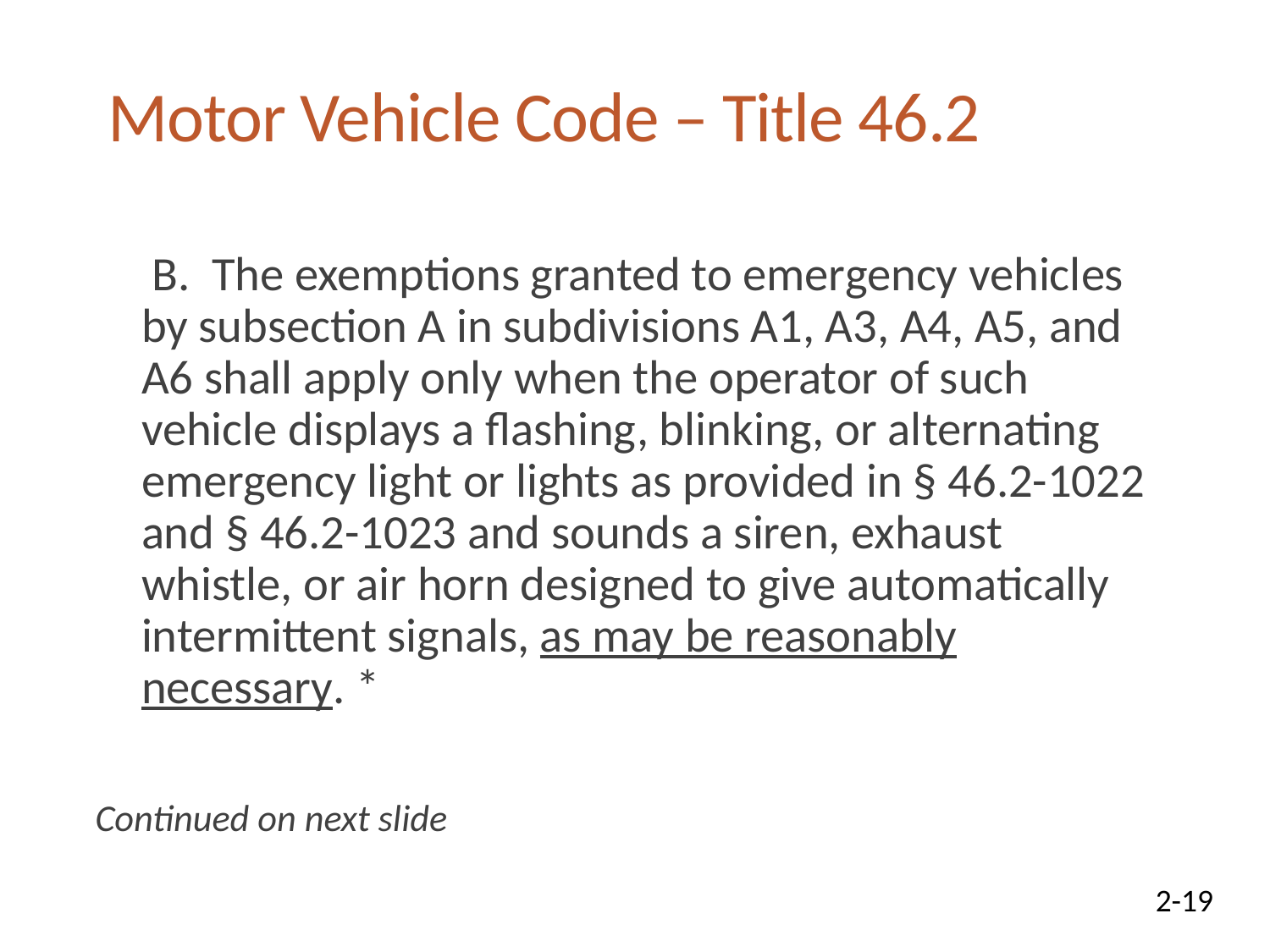

# Motor Vehicle Code – Title 46.2
 B.  The exemptions granted to emergency vehicles by subsection A in subdivisions A1, A3, A4, A5, and A6 shall apply only when the operator of such vehicle displays a flashing, blinking, or alternating emergency light or lights as provided in § 46.2-1022 and § 46.2-1023 and sounds a siren, exhaust whistle, or air horn designed to give automatically intermittent signals, as may be reasonably necessary. *

Continued on next slide
2-19